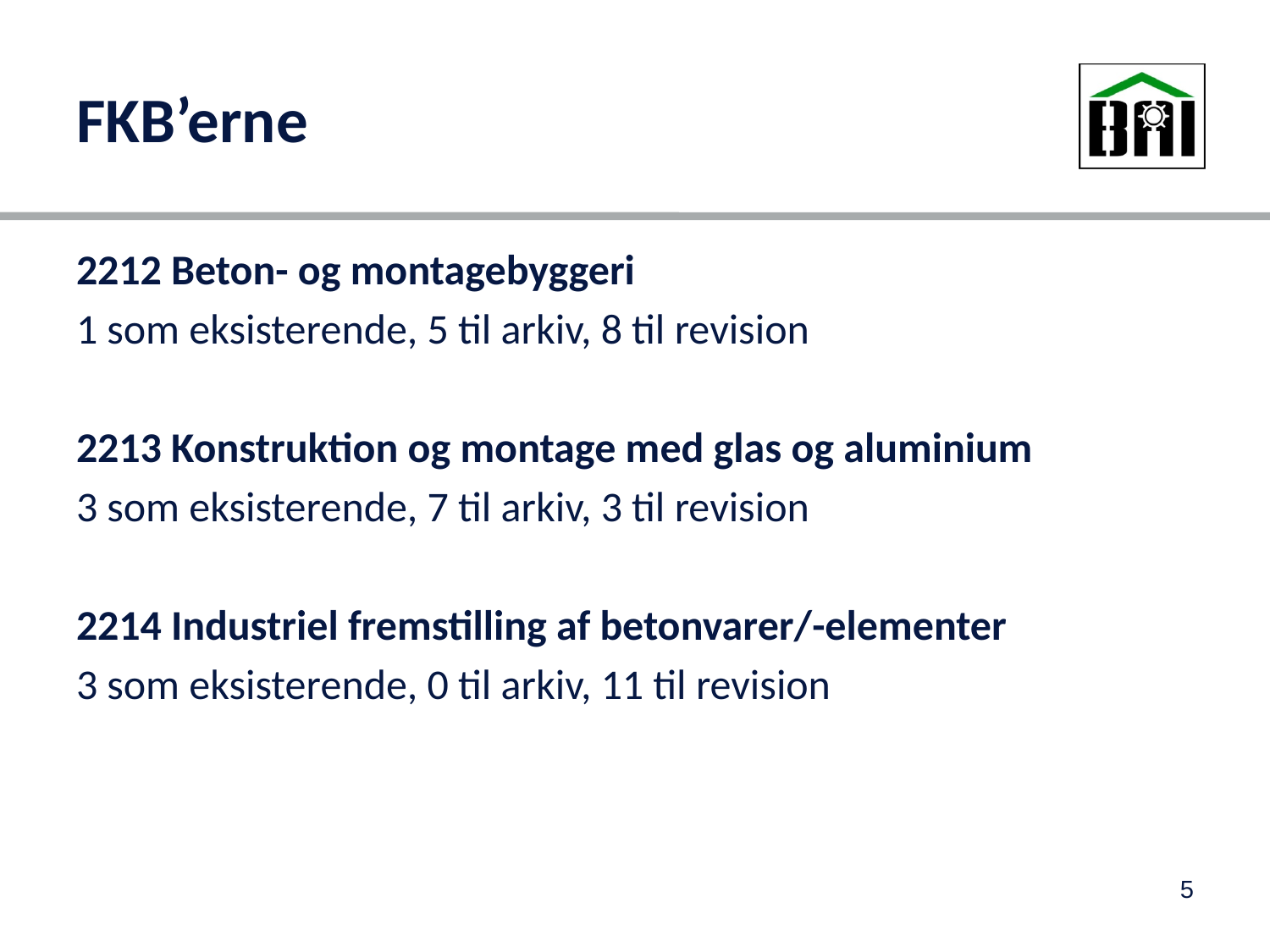

# FKB’erne
2212 Beton- og montagebyggeri
1 som eksisterende, 5 til arkiv, 8 til revision

2213 Konstruktion og montage med glas og aluminium
3 som eksisterende, 7 til arkiv, 3 til revision

2214 Industriel fremstilling af betonvarer/-elementer
3 som eksisterende, 0 til arkiv, 11 til revision

5